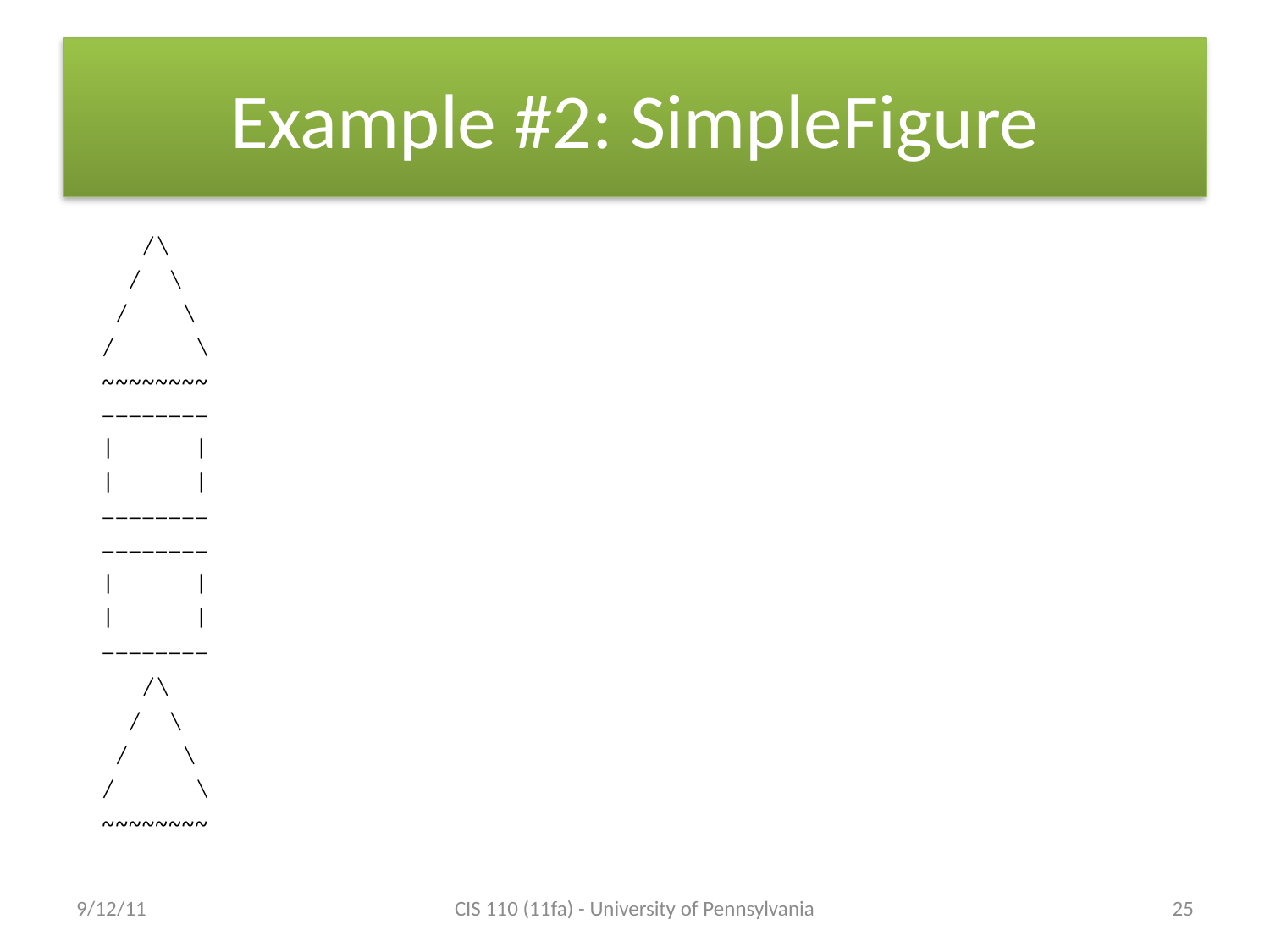

# Example #2: SimpleFigure
     /\
    /  \
   /    \
  /      \
  ~~~~~~~~
  --------
  |      |
  |      |
  --------
  --------
  |      |
  |      |
  --------
     /\
    /  \
   /    \
  /      \
  ~~~~~~~~
9/12/11
CIS 110 (11fa) - University of Pennsylvania
25